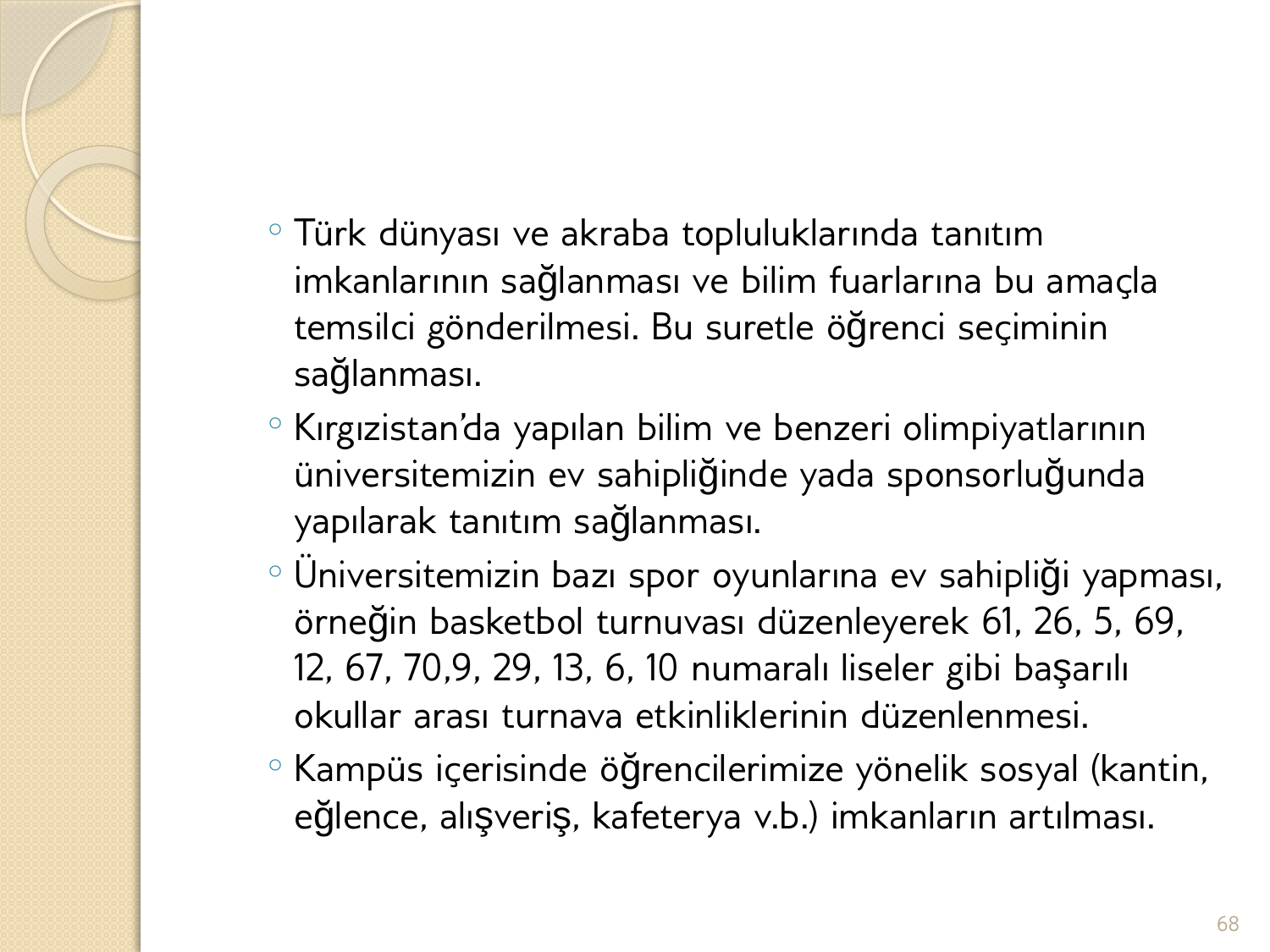

Türk dünyası ve akraba topluluklarında tanıtım imkanlarının sağlanması ve bilim fuarlarına bu amaçla temsilci gönderilmesi. Bu suretle öğrenci seçiminin sağlanması.
Kırgızistan’da yapılan bilim ve benzeri olimpiyatlarının üniversitemizin ev sahipliğinde yada sponsorluğunda yapılarak tanıtım sağlanması.
Üniversitemizin bazı spor oyunlarına ev sahipliği yapması, örneğin basketbol turnuvası düzenleyerek 61, 26, 5, 69, 12, 67, 70,9, 29, 13, 6, 10 numaralı liseler gibi başarılı okullar arası turnava etkinliklerinin düzenlenmesi.
Kampüs içerisinde öğrencilerimize yönelik sosyal (kantin, eğlence, alışveriş, kafeterya v.b.) imkanların artılması.

68